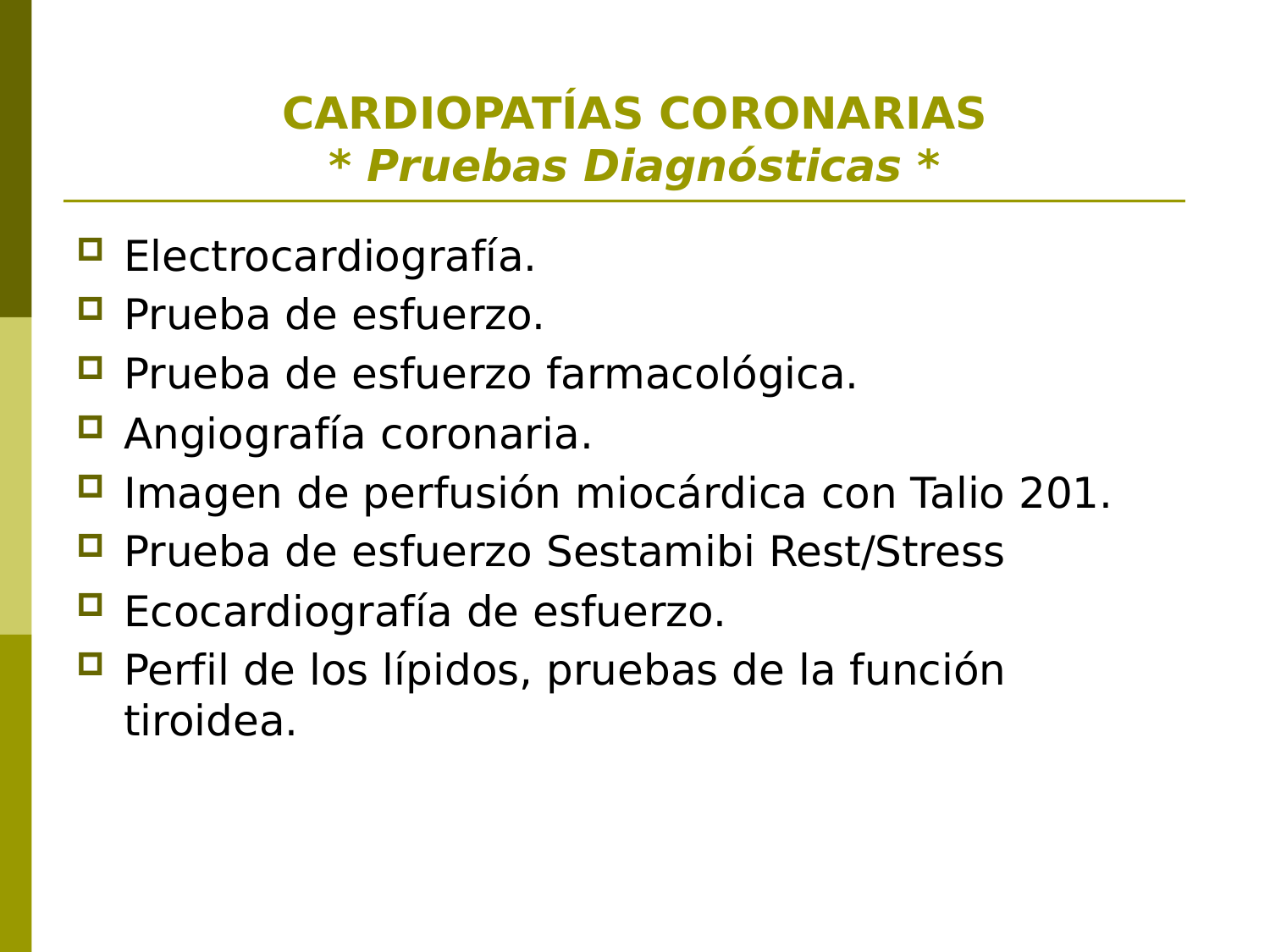

# CARDIOPATÍAS CORONARIAS * Pruebas Diagnósticas *
Electrocardiografía.
Prueba de esfuerzo.
Prueba de esfuerzo farmacológica.
Angiografía coronaria.
Imagen de perfusión miocárdica con Talio 201.
Prueba de esfuerzo Sestamibi Rest/Stress
Ecocardiografía de esfuerzo.
Perfil de los lípidos, pruebas de la función tiroidea.